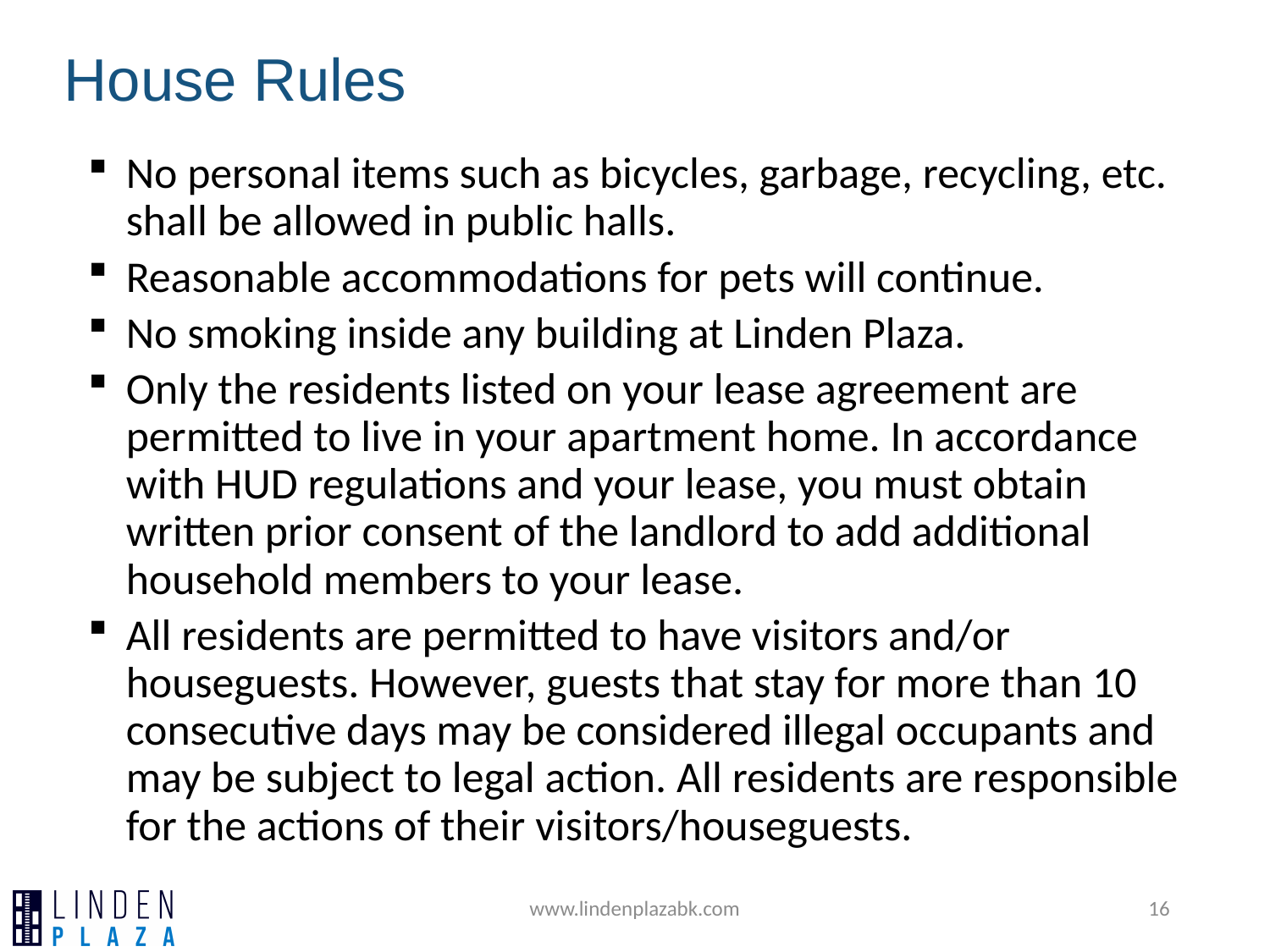

House Rules
No personal items such as bicycles, garbage, recycling, etc. shall be allowed in public halls.
Reasonable accommodations for pets will continue.
No smoking inside any building at Linden Plaza.
Only the residents listed on your lease agreement are permitted to live in your apartment home. In accordance with HUD regulations and your lease, you must obtain written prior consent of the landlord to add additional household members to your lease.
All residents are permitted to have visitors and/or houseguests. However, guests that stay for more than 10 consecutive days may be considered illegal occupants and may be subject to legal action. All residents are responsible for the actions of their visitors/houseguests.

www.lindenplazabk.com
16